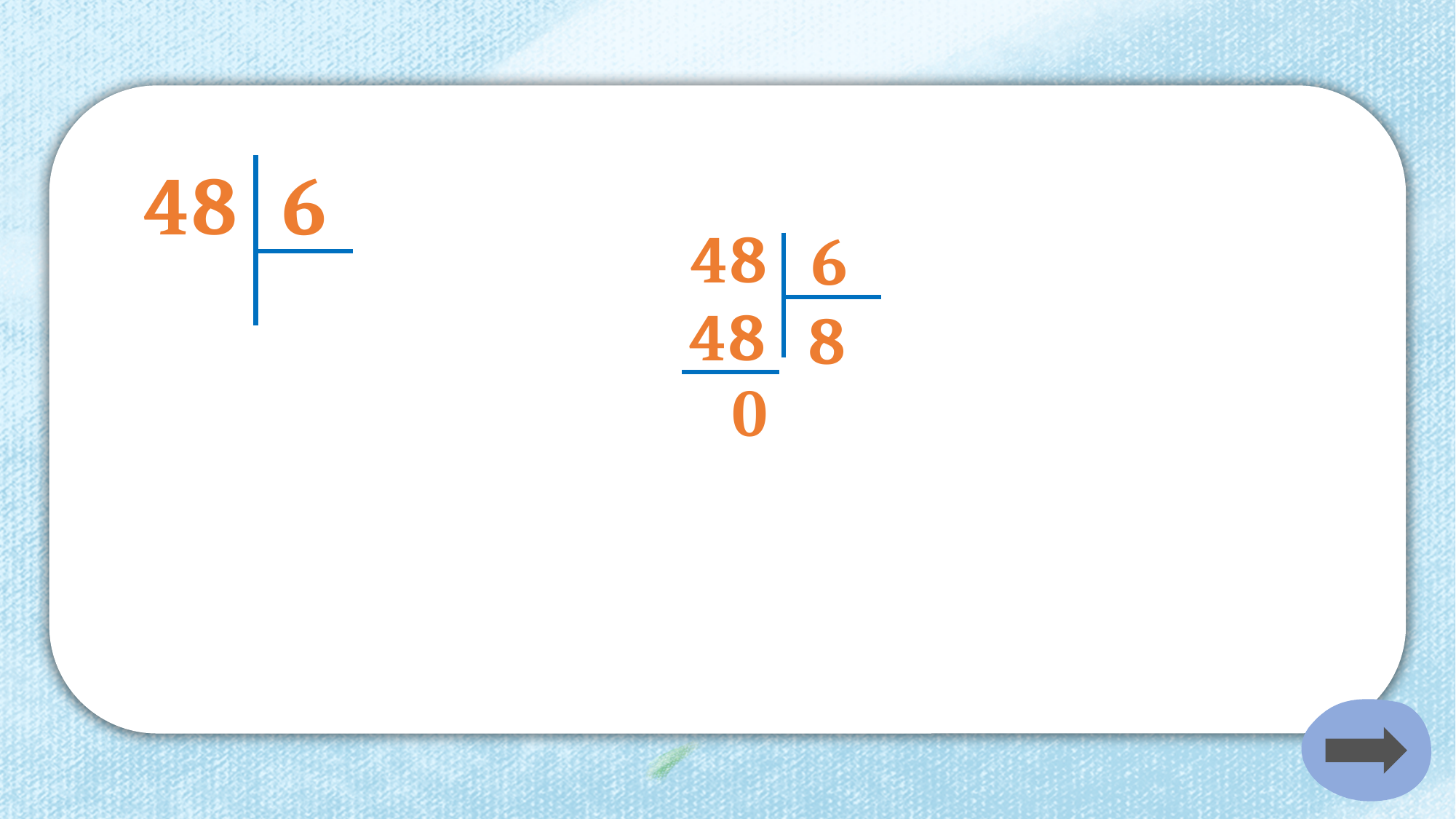

48
6
48
6
48
8
0